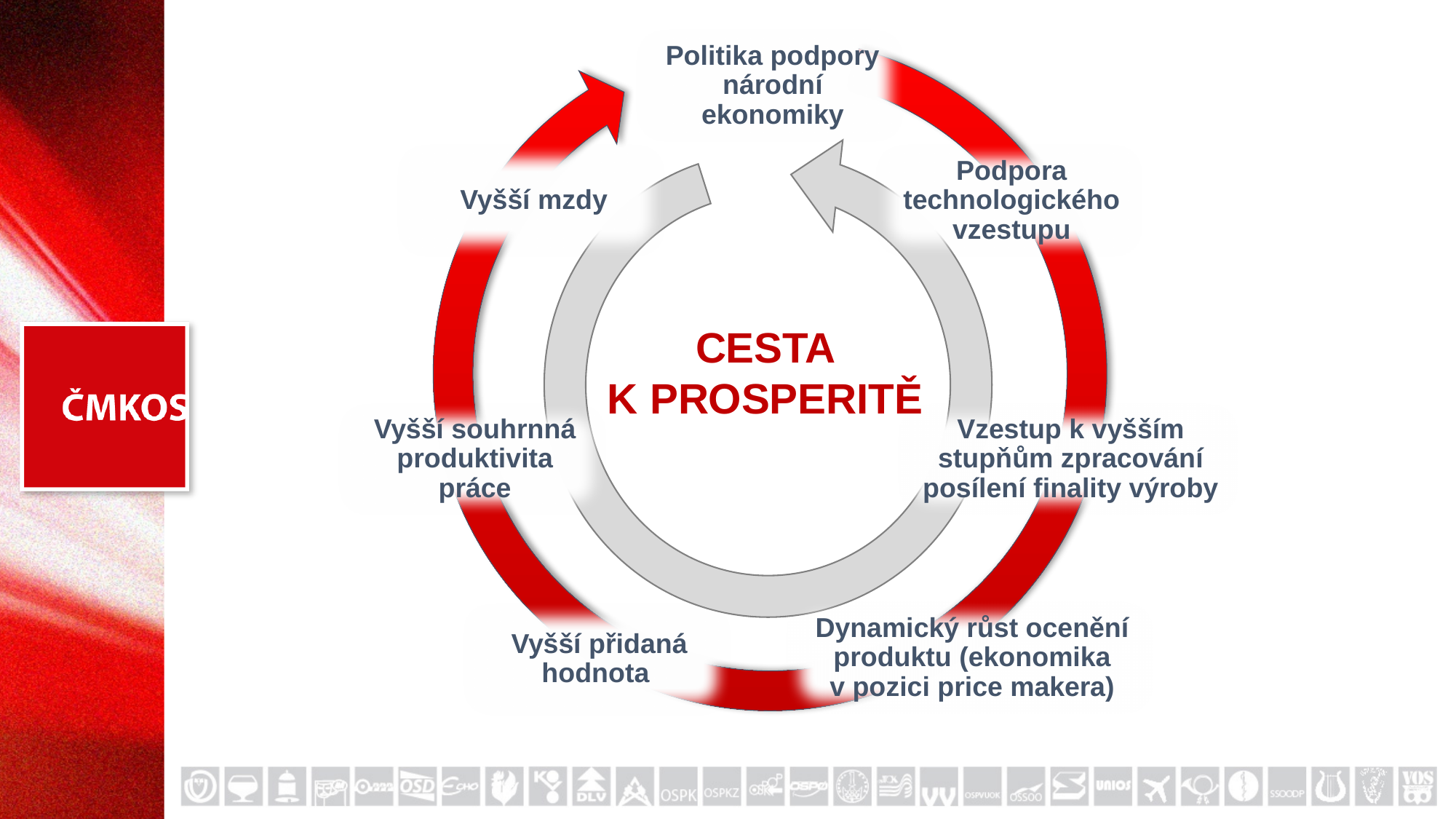

Politika podpory národní ekonomiky
Podpora technologického vzestupu
Vzestup k vyšším stupňům zpracování posílení finality výroby
Dynamický růst ocenění produktu (ekonomika v pozici price makera)
Vyšší přidaná hodnota
Vyšší souhrnná produktivita práce
Vyšší mzdy

CESTA K PROSPERITĚ